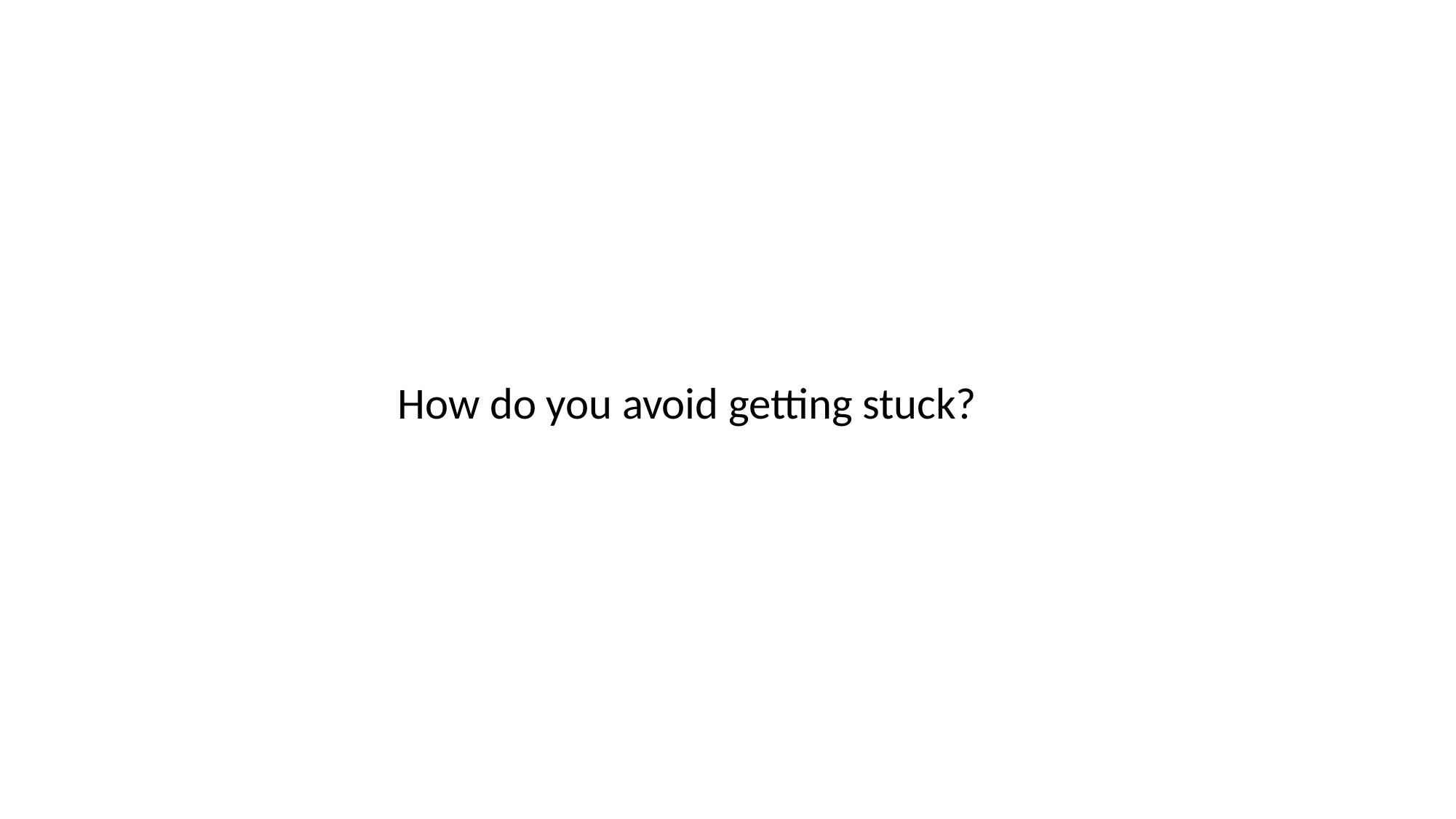

# How do you avoid getting stuck?